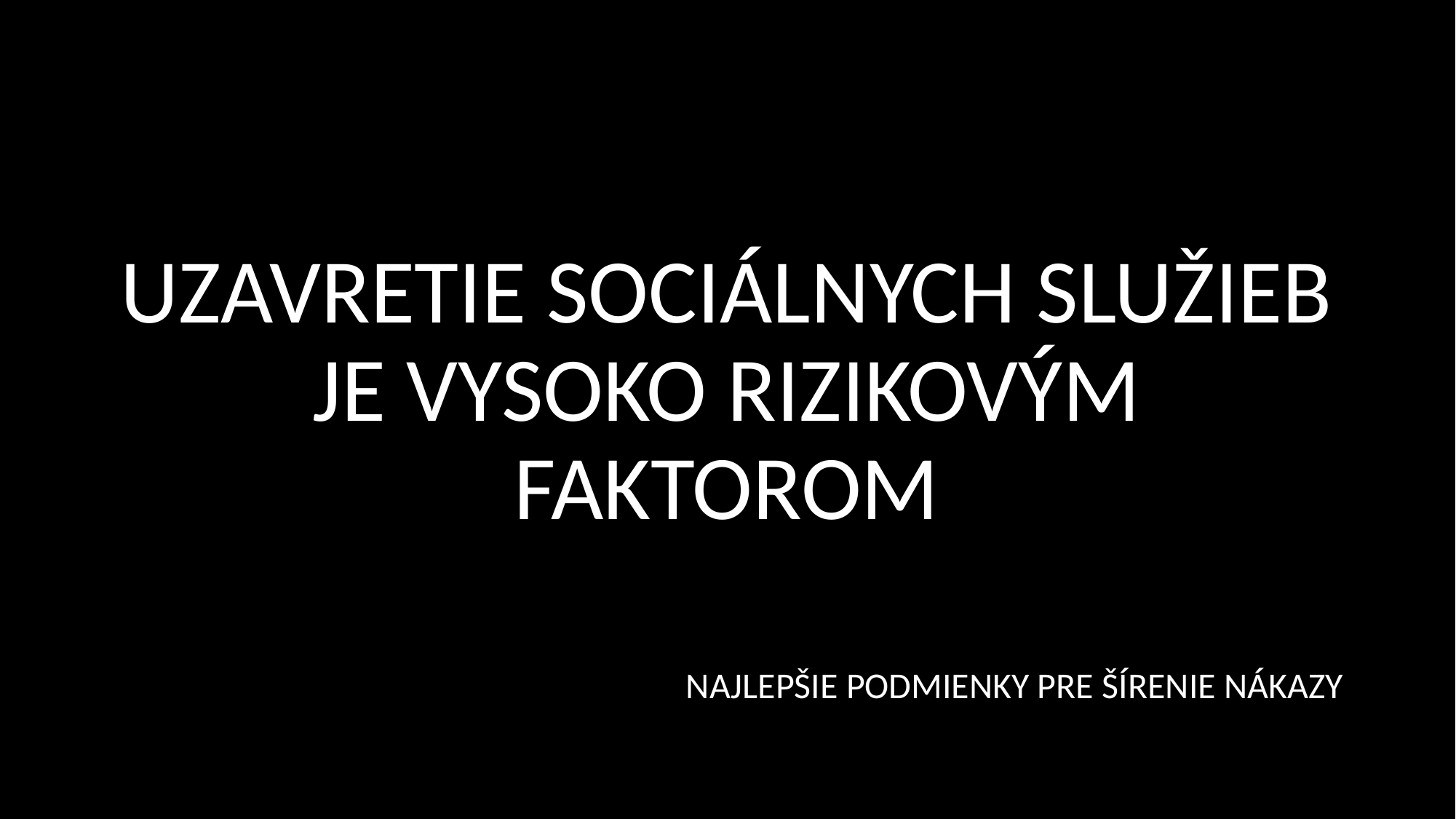

# UZAVRETIE SOCIÁLNYCH SLUŽIEB JE VYSOKO RIZIKOVÝM FAKTOROM

NAJLEPŠIE PODMIENKY PRE ŠÍRENIE NÁKAZY